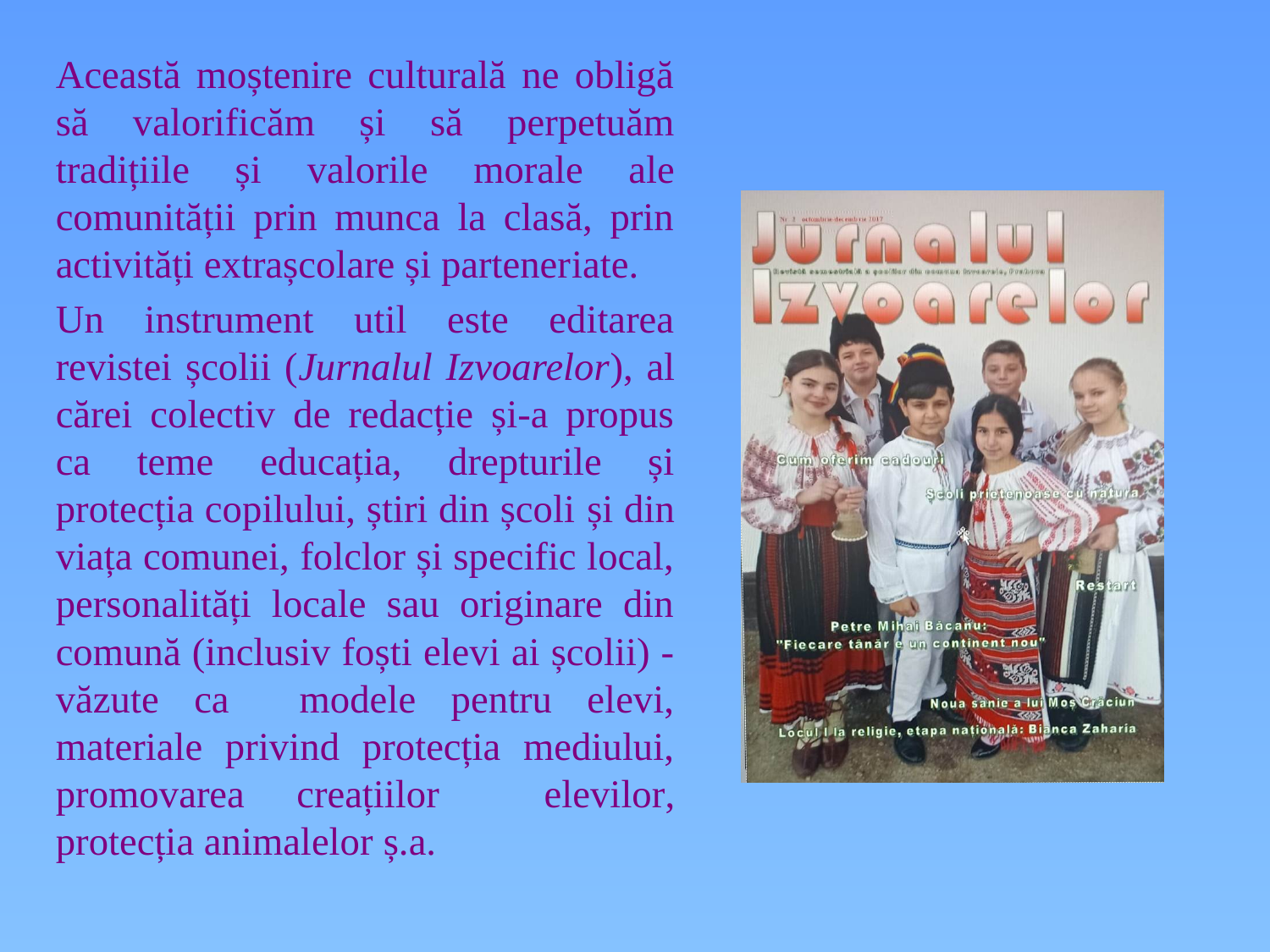

Această moștenire culturală ne obligă să valorificăm și să perpetuăm tradițiile și valorile morale ale comunității prin munca la clasă, prin activități extrașcolare și parteneriate.
		Un instrument util este editarea revistei școlii (Jurnalul Izvoarelor), al cărei colectiv de redacție și-a propus ca teme educația, drepturile și protecția copilului, știri din școli și din viața comunei, folclor și specific local, personalități locale sau originare din comună (inclusiv foști elevi ai școlii) - văzute ca  modele pentru elevi, materiale privind protecția mediului, promovarea creațiilor  elevilor, protecția animalelor ș.a.